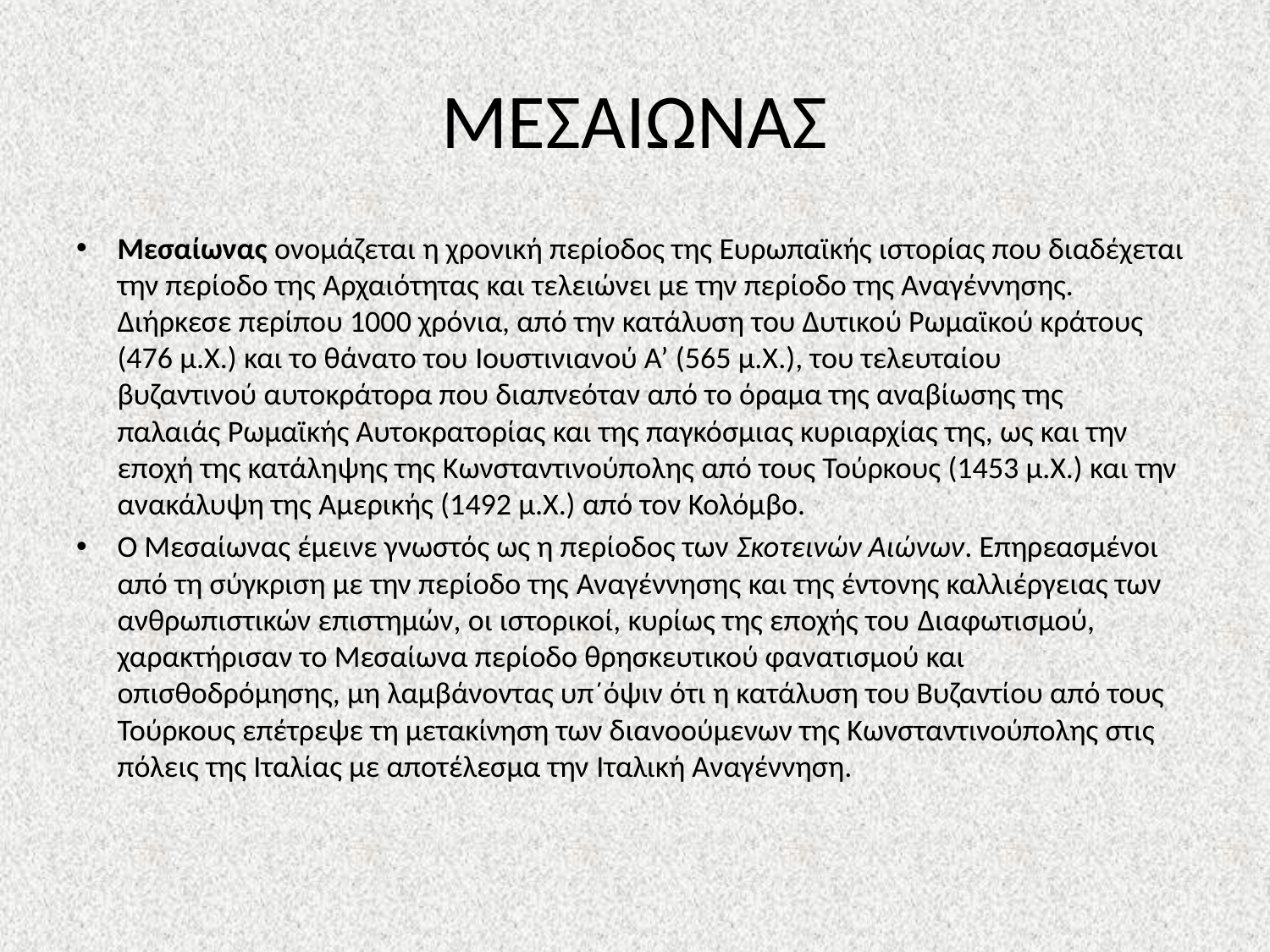

# ΜΕΣΑΙΩΝΑΣ
Μεσαίωνας ονομάζεται η χρονική περίοδος της Ευρωπαϊκής ιστορίας που διαδέχεται την περίοδο της Αρχαιότητας και τελειώνει με την περίοδο της Αναγέννησης. Διήρκεσε περίπου 1000 χρόνια, από την κατάλυση του Δυτικού Ρωμαϊκού κράτους (476 μ.Χ.) και το θάνατο του Ιουστινιανού Α’ (565 μ.Χ.), του τελευταίου βυζαντινού αυτοκράτορα που διαπνεόταν από το όραμα της αναβίωσης της παλαιάς Ρωμαϊκής Αυτοκρατορίας και της παγκόσμιας κυριαρχίας της, ως και την εποχή της κατάληψης της Κωνσταντινούπολης από τους Τούρκους (1453 μ.Χ.) και την ανακάλυψη της Αμερικής (1492 μ.Χ.) από τον Κολόμβο.
Ο Μεσαίωνας έμεινε γνωστός ως η περίοδος των Σκοτεινών Αιώνων. Επηρεασμένοι από τη σύγκριση με την περίοδο της Αναγέννησης και της έντονης καλλιέργειας των ανθρωπιστικών επιστημών, οι ιστορικοί, κυρίως της εποχής του Διαφωτισμού, χαρακτήρισαν το Μεσαίωνα περίοδο θρησκευτικού φανατισμού και οπισθοδρόμησης, μη λαμβάνοντας υπ´όψιν ότι η κατάλυση του Βυζαντίου από τους Τούρκους επέτρεψε τη μετακίνηση των διανοούμενων της Κωνσταντινούπολης στις πόλεις της Ιταλίας με αποτέλεσμα την Ιταλική Αναγέννηση.